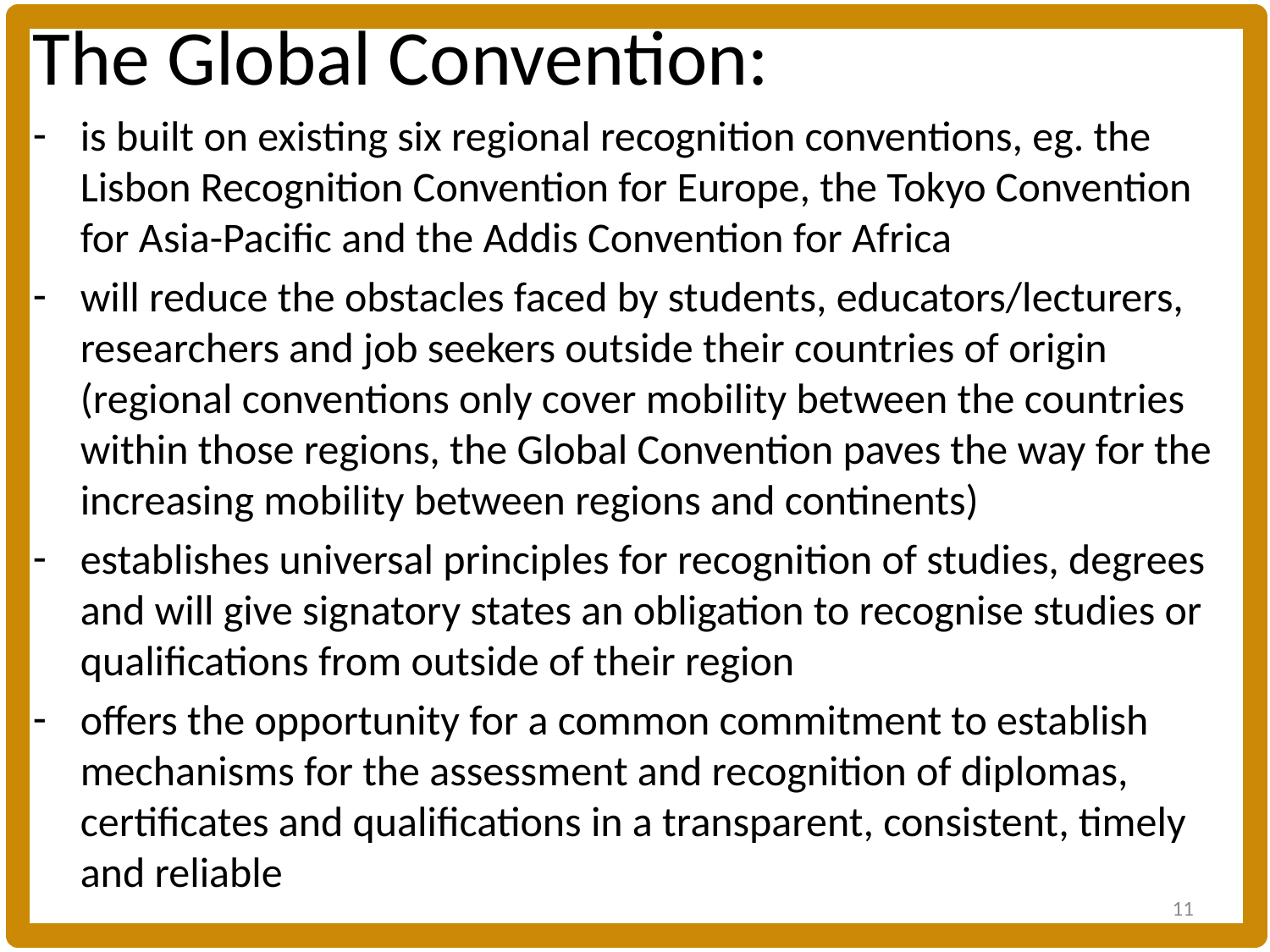

The Global Convention:
is built on existing six regional recognition conventions, eg. the  Lisbon Recognition Convention for Europe, the Tokyo Convention for Asia-Pacific and the Addis Convention for Africa
will reduce the obstacles faced by students, educators/lecturers, researchers and job seekers outside their countries of origin (regional conventions only cover mobility between the countries within those regions, the Global Convention paves the way for the increasing mobility between regions and continents)
establishes universal principles for recognition of studies, degrees and will give signatory states an obligation to recognise studies or qualifications from outside of their region
offers the opportunity for a common commitment to establish mechanisms for the assessment and recognition of diplomas, certificates and qualifications in a transparent, consistent, timely and reliable

11